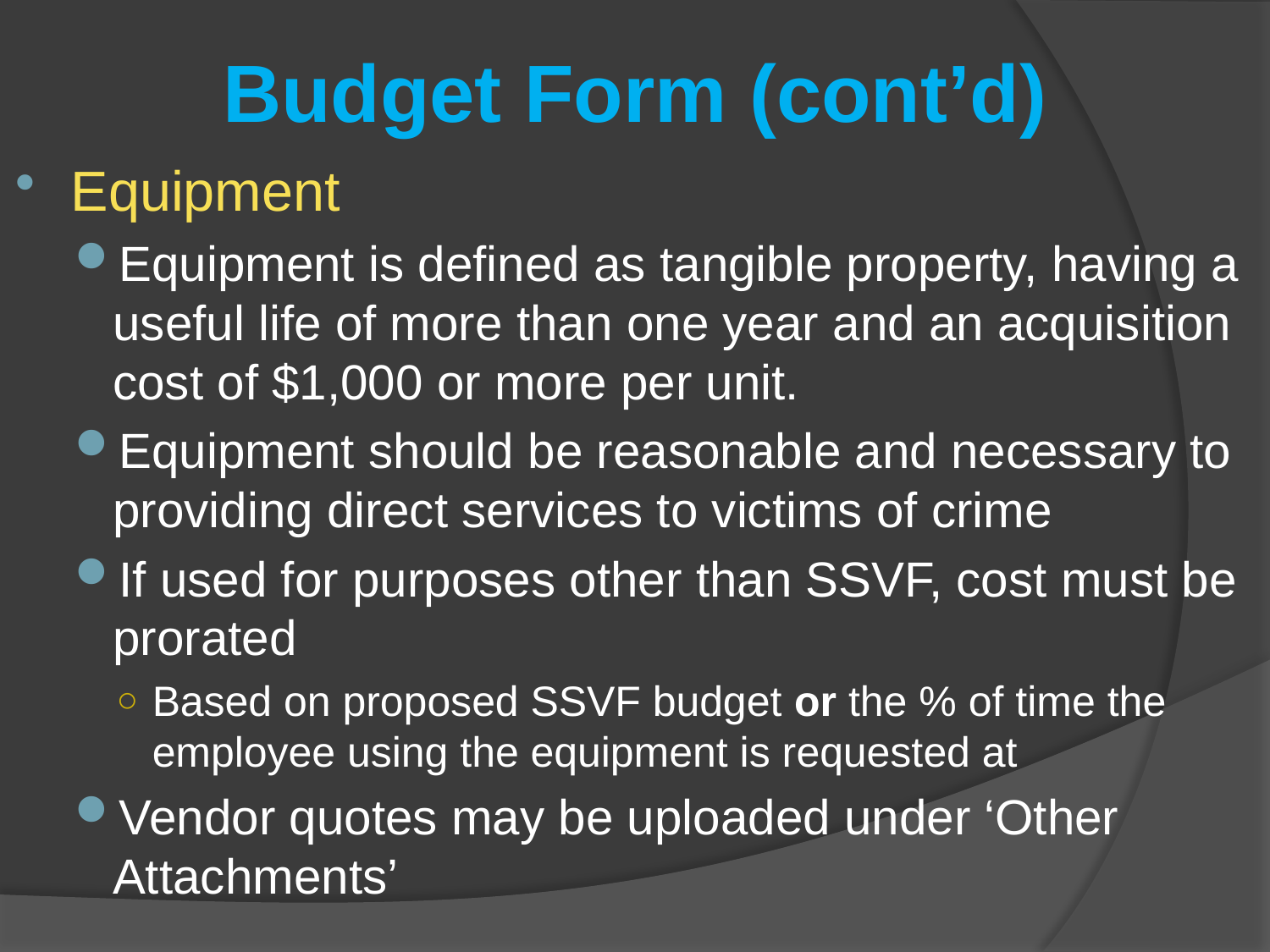

# Budget Form (cont’d)
Equipment
Equipment is defined as tangible property, having a useful life of more than one year and an acquisition cost of $1,000 or more per unit.
Equipment should be reasonable and necessary to providing direct services to victims of crime
If used for purposes other than SSVF, cost must be prorated
Based on proposed SSVF budget or the % of time the employee using the equipment is requested at
Vendor quotes may be uploaded under ‘Other Attachments’